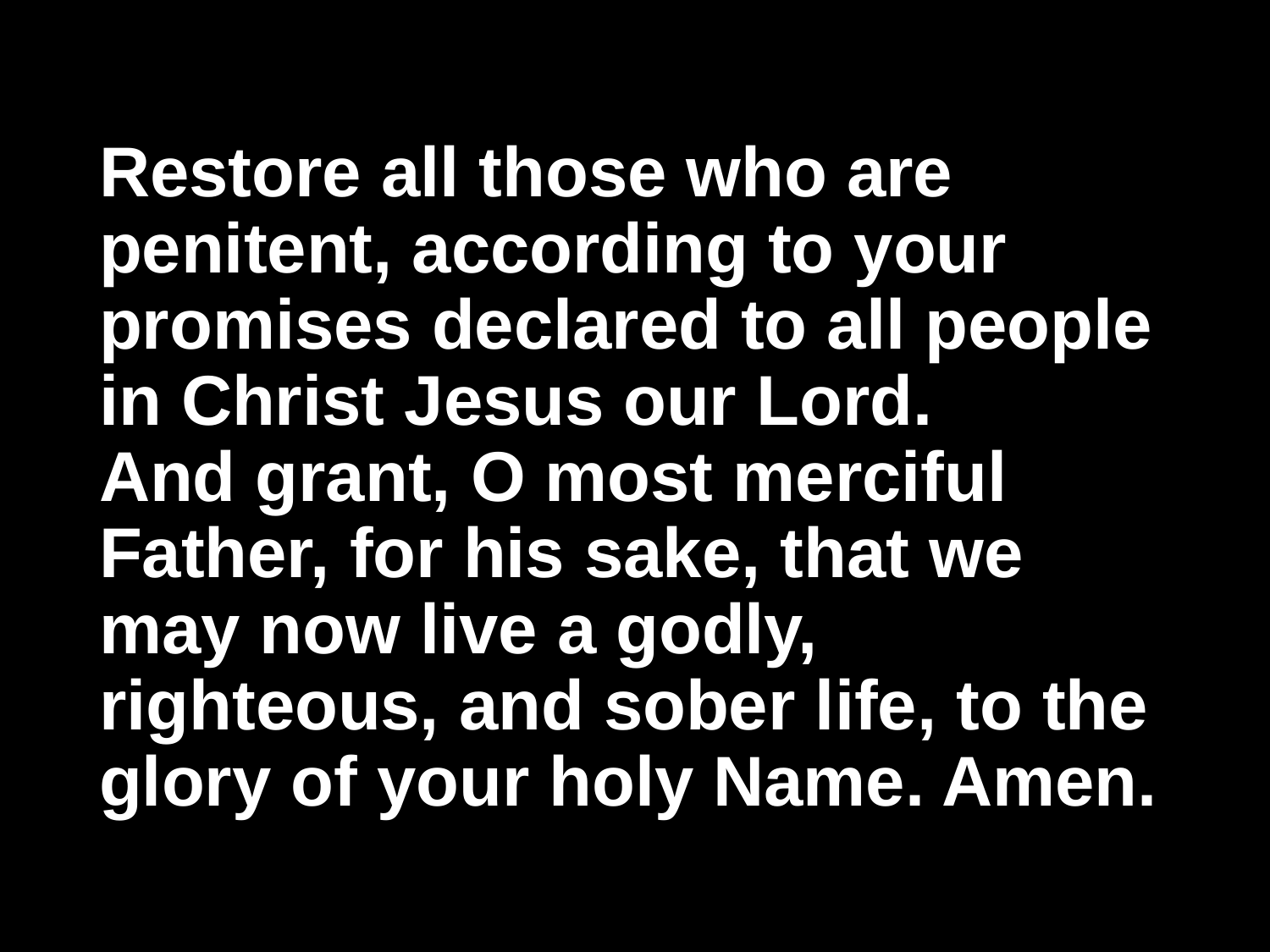

# Restore all those who are penitent, according to your promises declared to all people in Christ Jesus our Lord. And grant, O most merciful Father, for his sake, that we may now live a godly, righteous, and sober life, to the glory of your holy Name. Amen.